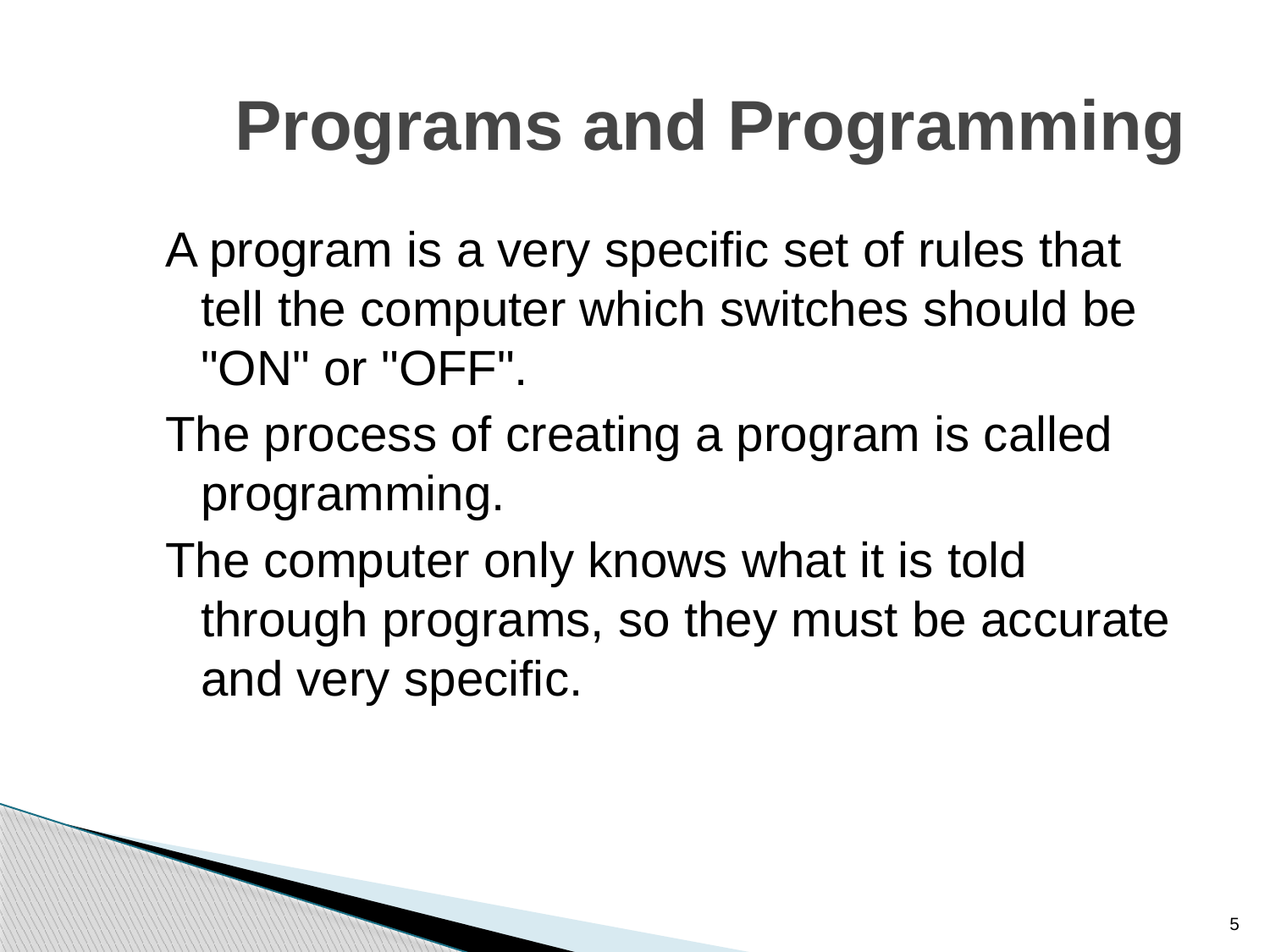

Programs and Programming
A program is a very specific set of rules that tell the computer which switches should be "ON" or "OFF".
The process of creating a program is called programming.
The computer only knows what it is told through programs, so they must be accurate and very specific.
5